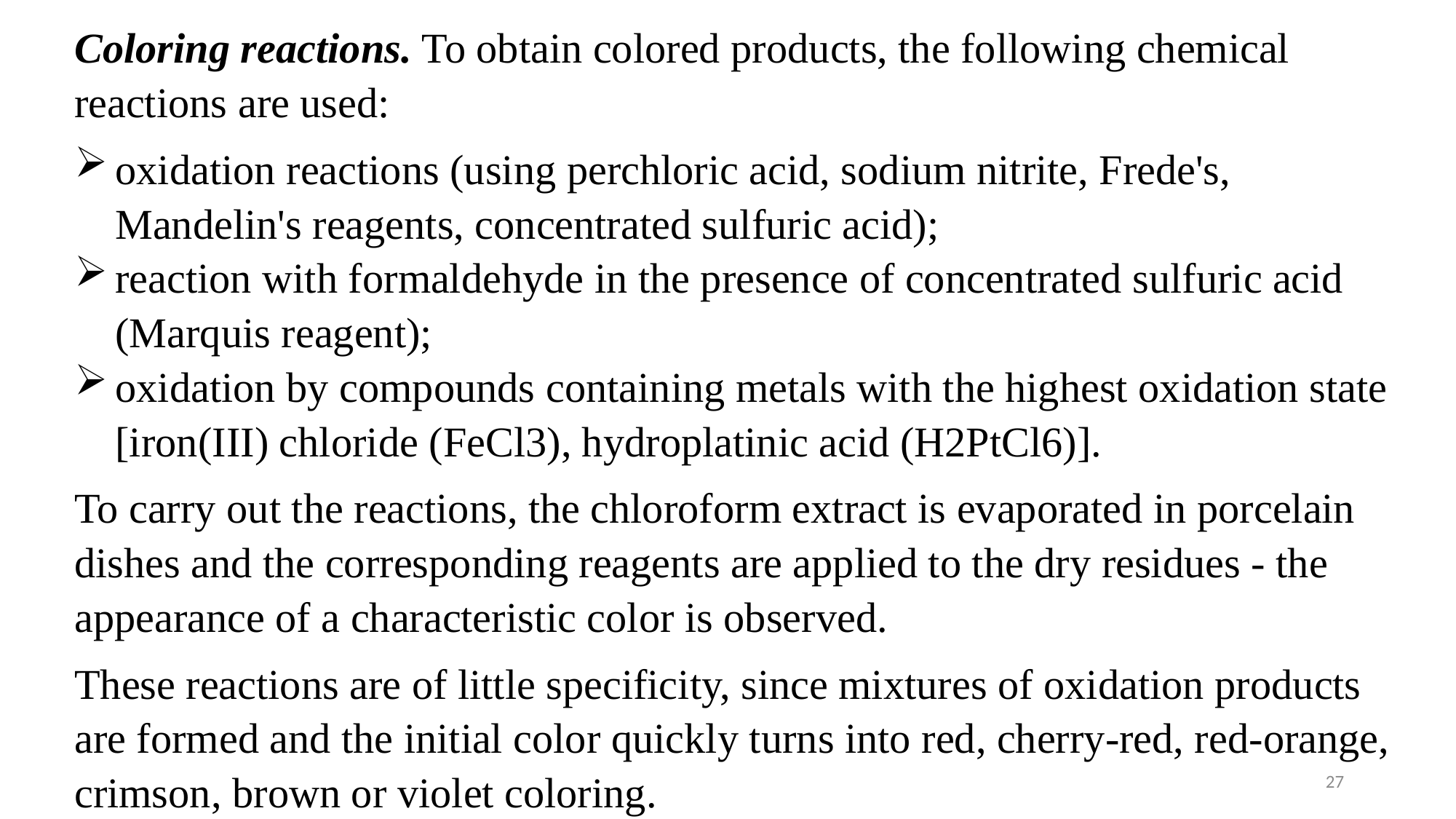

Coloring reactions. To obtain colored products, the following chemical reactions are used:
oxidation reactions (using perchloric acid, sodium nitrite, Frede's, Mandelin's reagents, concentrated sulfuric acid);
reaction with formaldehyde in the presence of concentrated sulfuric acid (Marquis reagent);
oxidation by compounds containing metals with the highest oxidation state [iron(III) chloride (FeCl3), hydroplatinic acid (H2PtCl6)].
To carry out the reactions, the chloroform extract is evaporated in porcelain dishes and the corresponding reagents are applied to the dry residues - the appearance of a characteristic color is observed.
These reactions are of little specificity, since mixtures of oxidation products are formed and the initial color quickly turns into red, cherry-red, red-orange, crimson, brown or violet coloring.
27